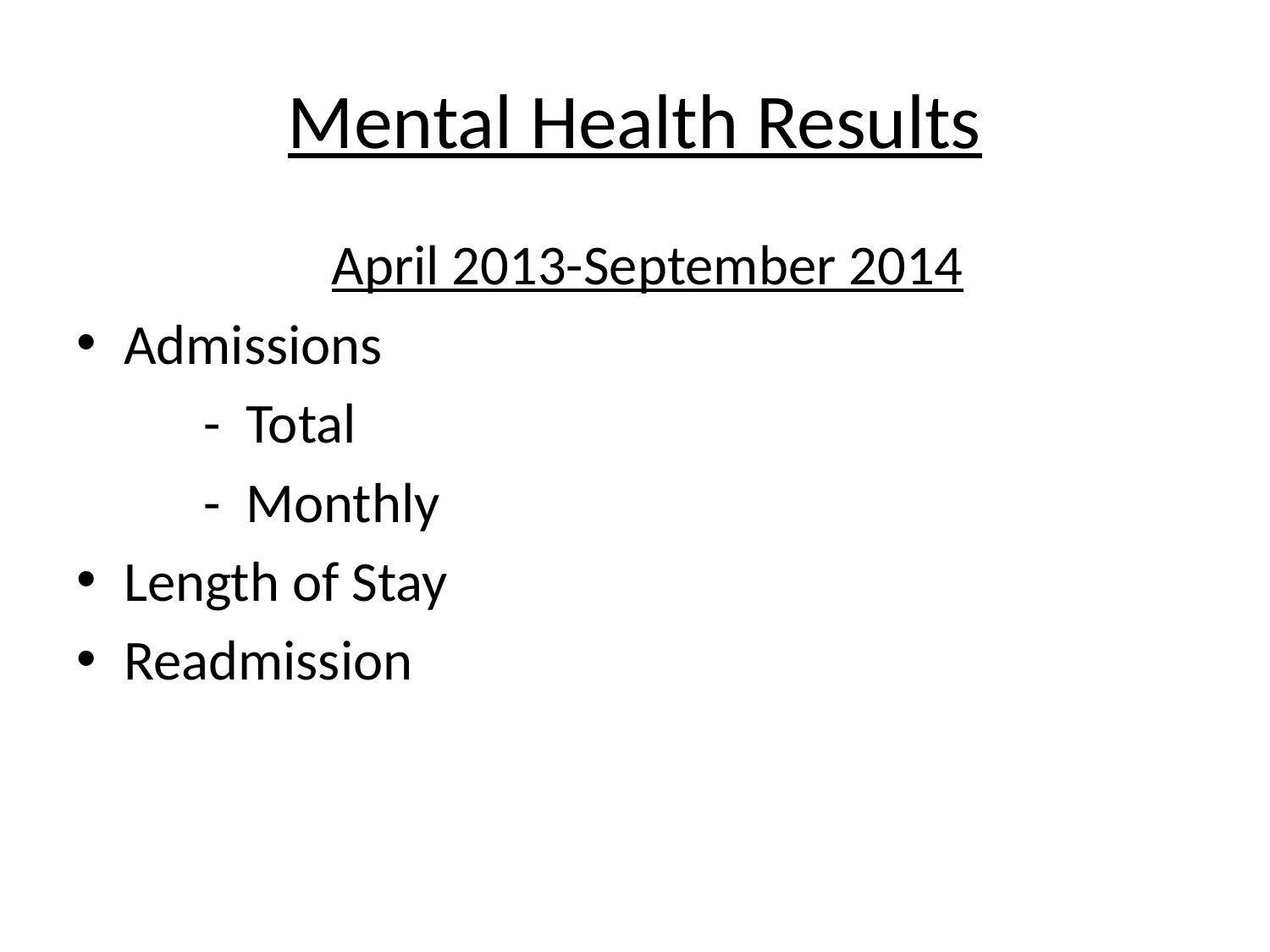

# Mental Health Results
  April 2013-September 2014
Admissions
          -  Total
          -  Monthly
Length of Stay
Readmission